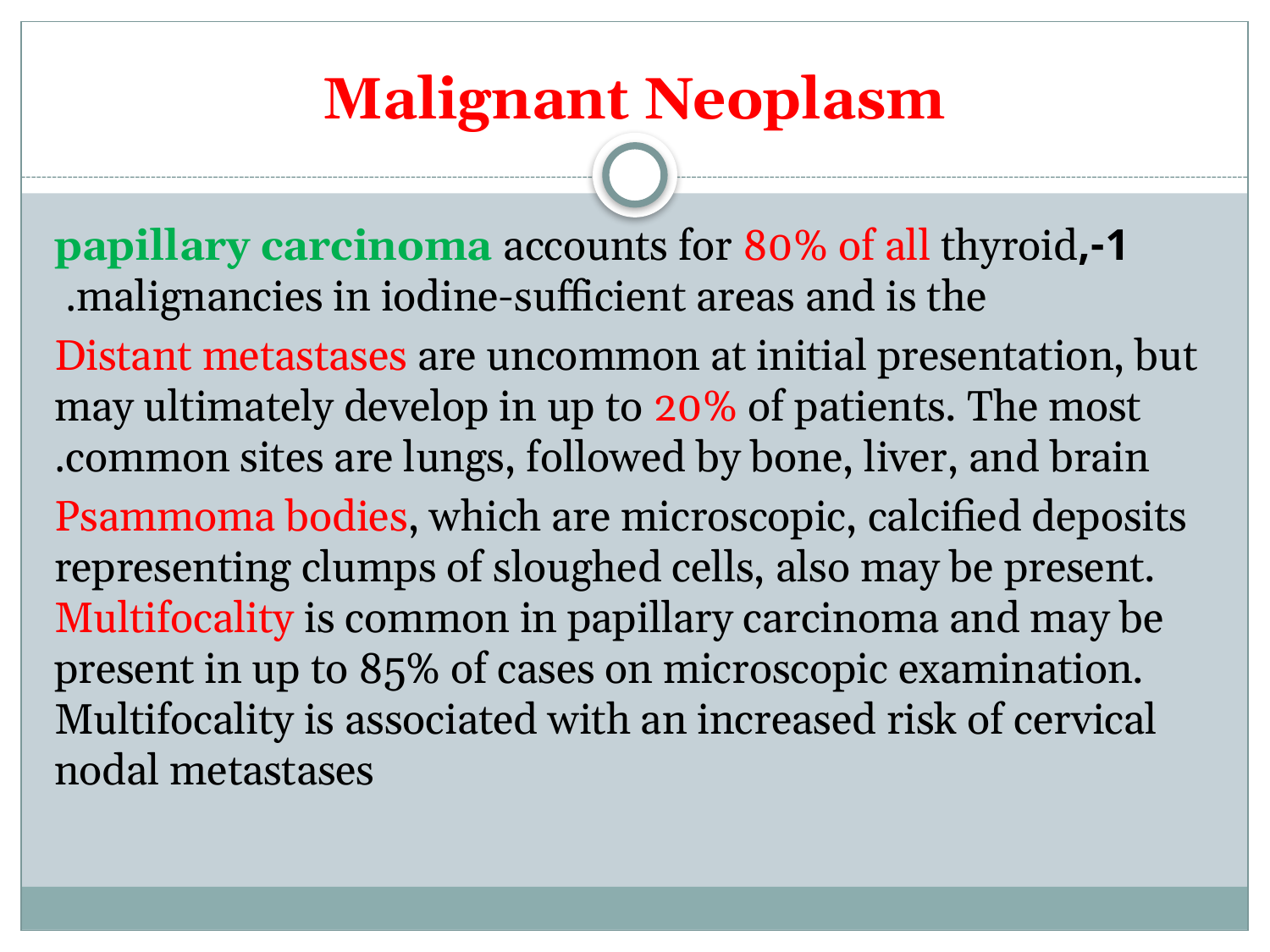

# Malignant Neoplasm
1-,papillary carcinoma accounts for 80% of all thyroid malignancies in iodine-sufficient areas and is the.
Distant metastases are uncommon at initial presentation, but may ultimately develop in up to 20% of patients. The most common sites are lungs, followed by bone, liver, and brain.
Psammoma bodies, which are microscopic, calcified deposits representing clumps of sloughed cells, also may be present. Multifocality is common in papillary carcinoma and may be present in up to 85% of cases on microscopic examination. Multifocality is associated with an increased risk of cervical nodal metastases